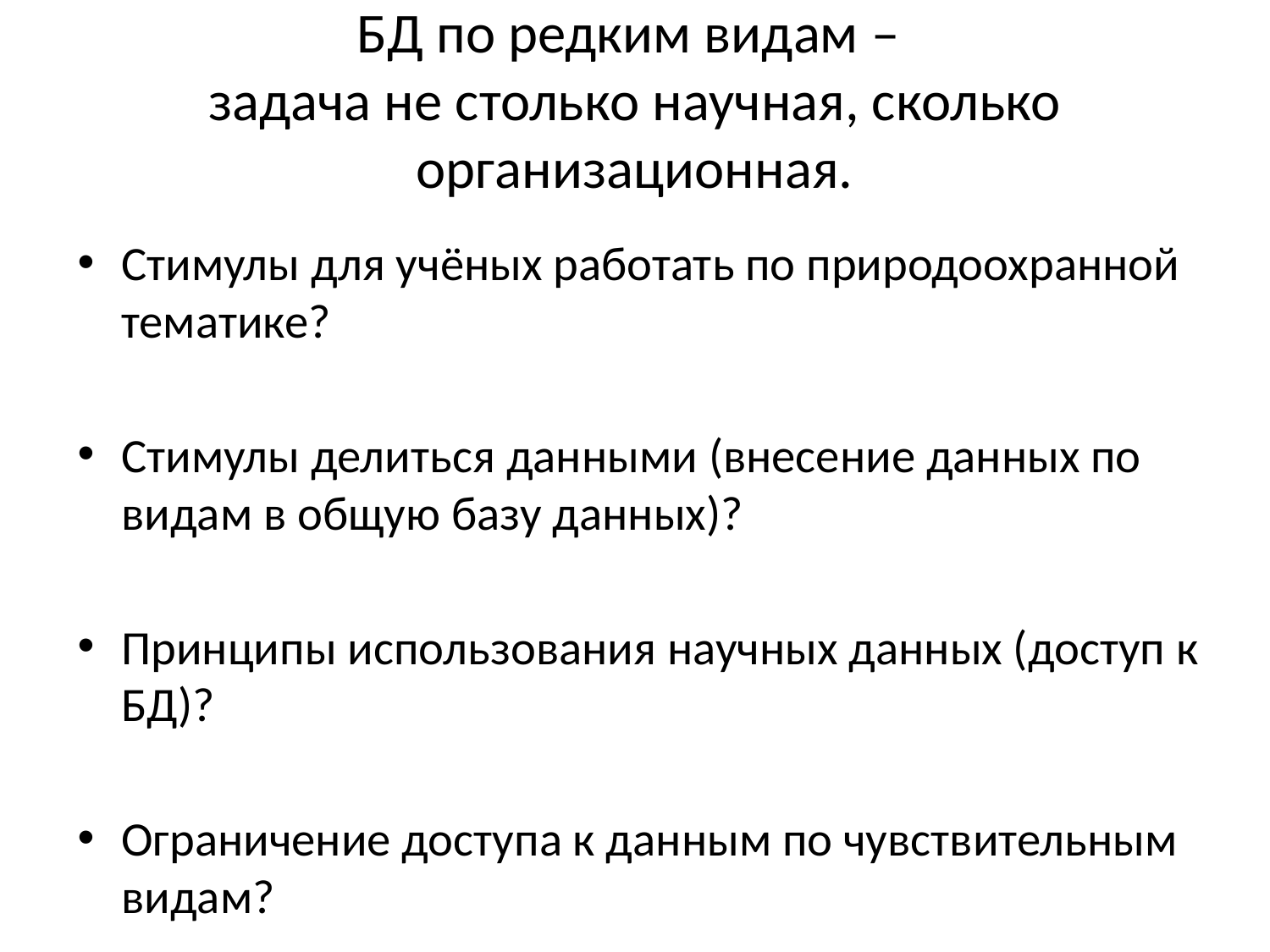

# БД по редким видам – задача не столько научная, сколько организационная.
Стимулы для учёных работать по природоохранной тематике?

Стимулы делиться данными (внесение данных по видам в общую базу данных)?

Принципы использования научных данных (доступ к БД)?

Ограничение доступа к данным по чувствительным видам?